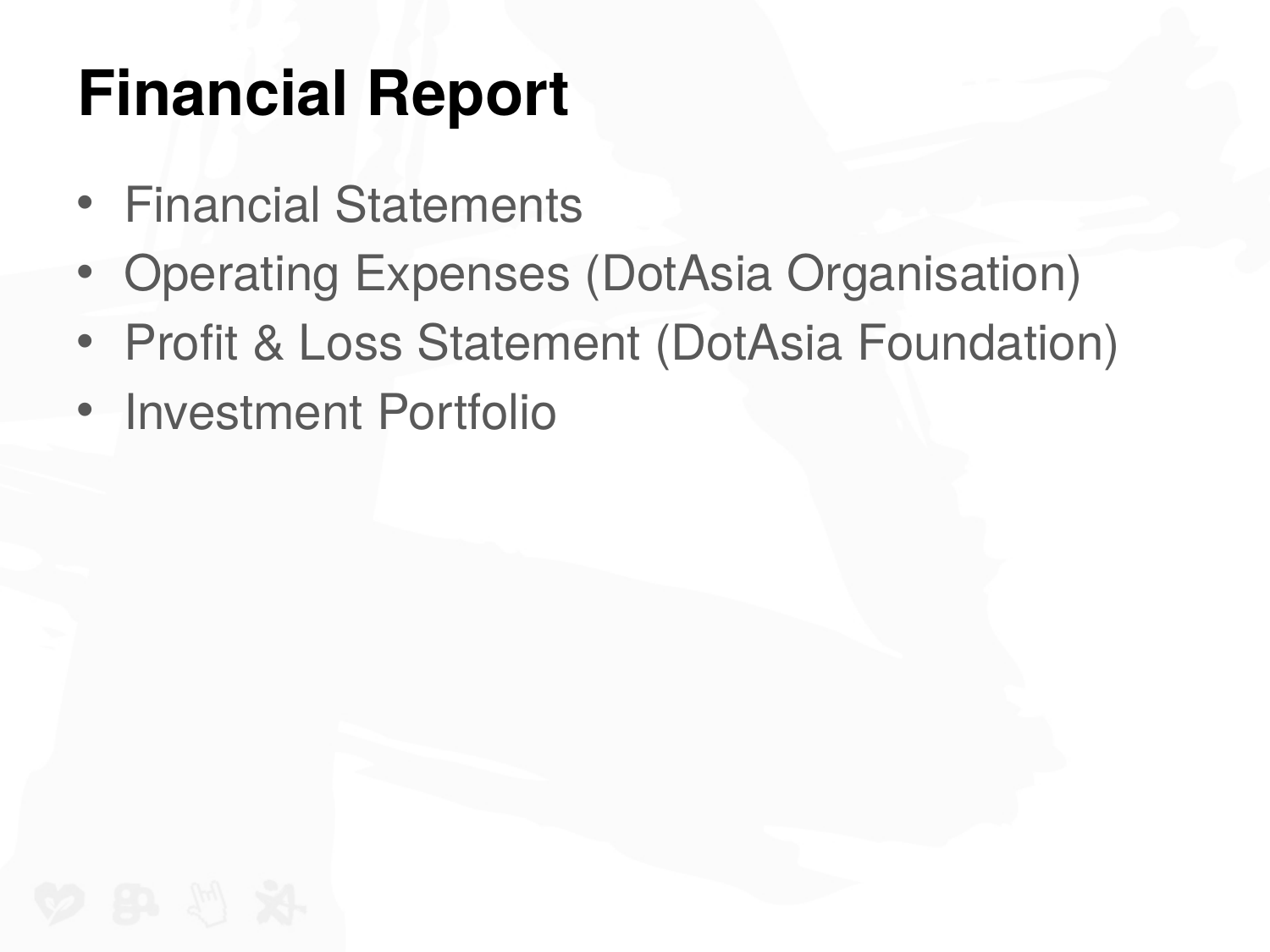

# Financial Report
Financial Statements
Operating Expenses (DotAsia Organisation)
Profit & Loss Statement (DotAsia Foundation)
Investment Portfolio